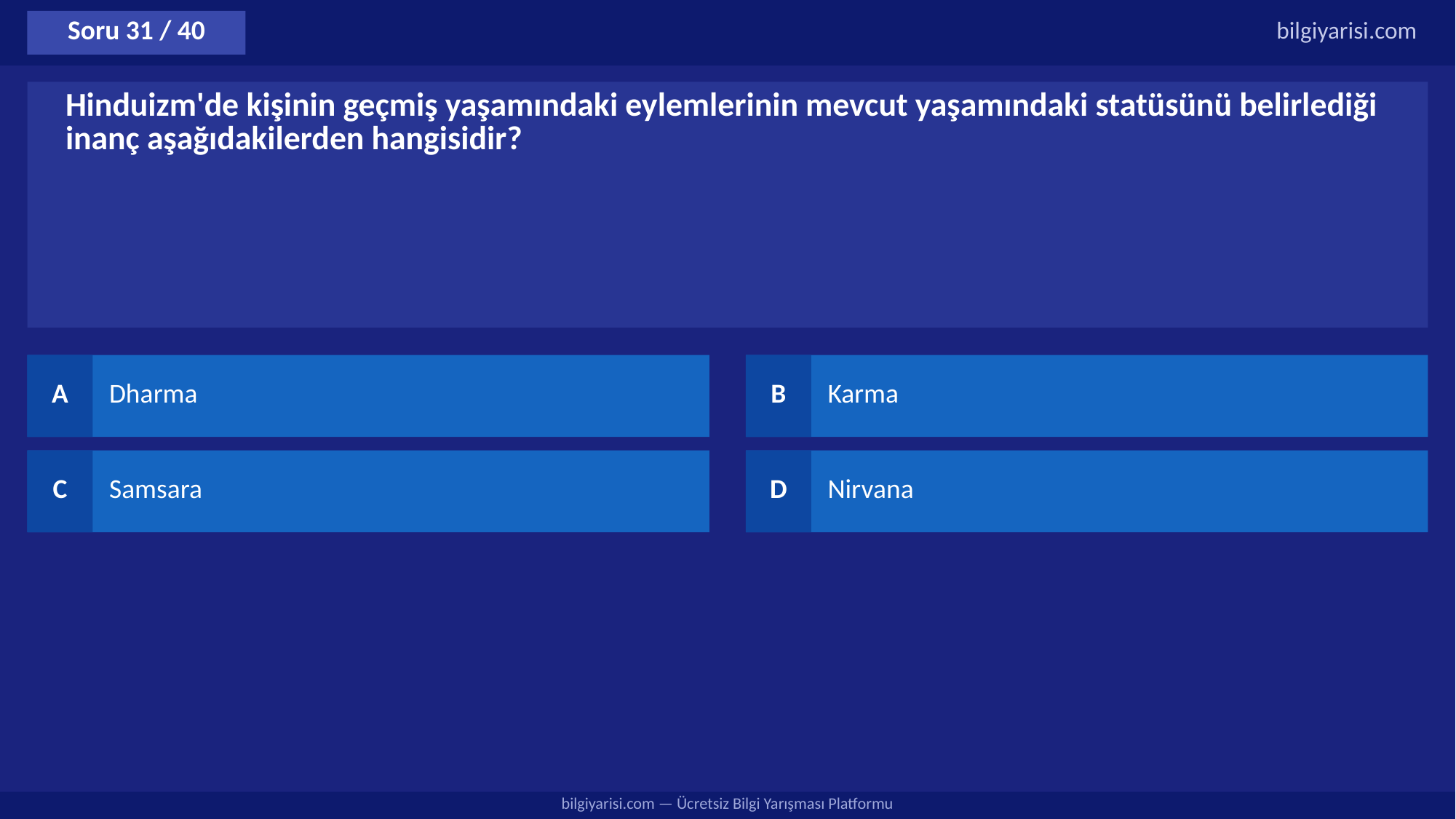

Soru 31 / 40
bilgiyarisi.com

Hinduizm'de kişinin geçmiş yaşamındaki eylemlerinin mevcut yaşamındaki statüsünü belirlediği inanç aşağıdakilerden hangisidir?

A
Dharma

B
Karma

C
Samsara

D
Nirvana
bilgiyarisi.com — Ücretsiz Bilgi Yarışması Platformu